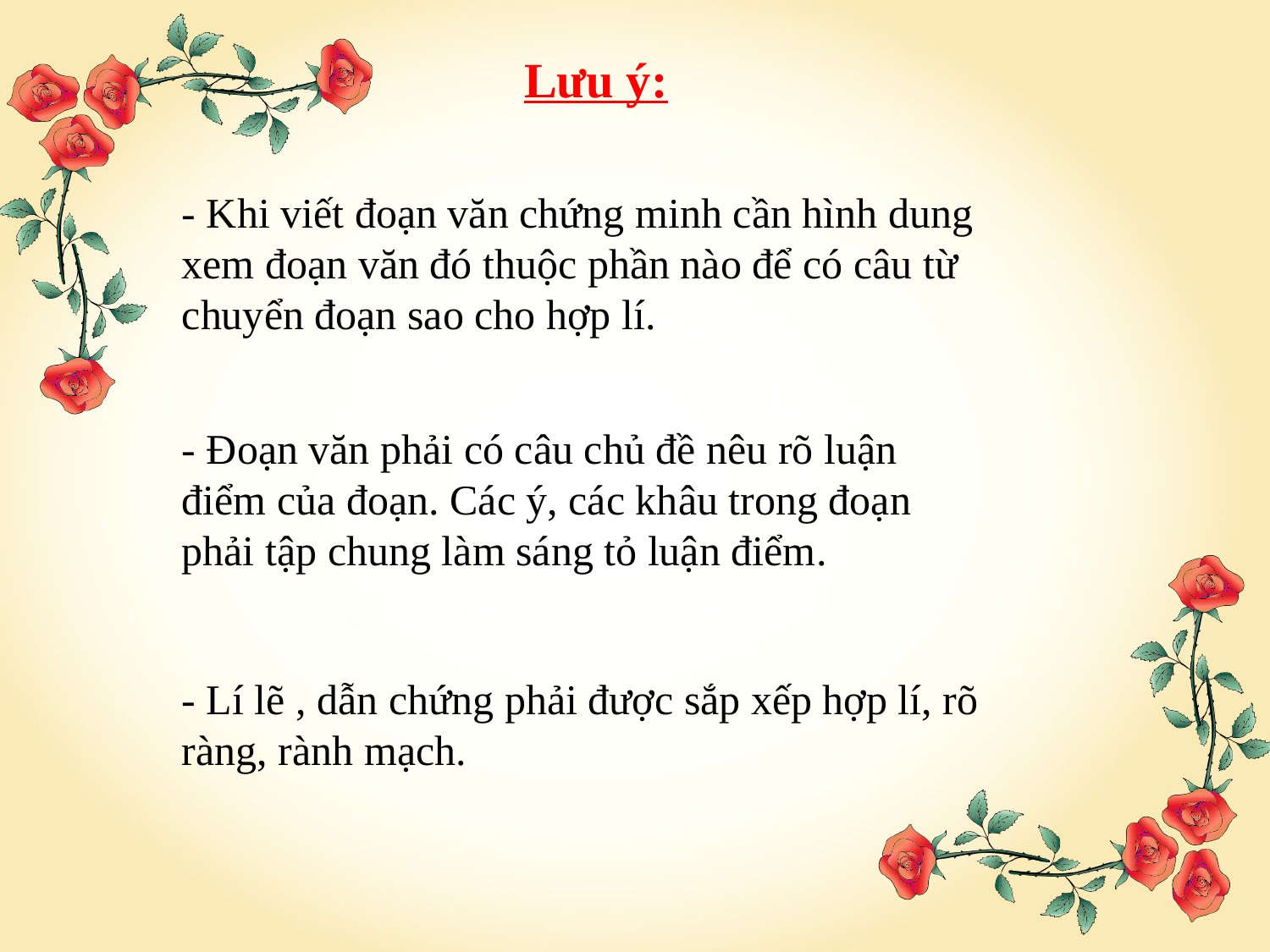

Lưu ý:
- Khi viết đoạn văn chứng minh cần hình dung xem đoạn văn đó thuộc phần nào để có câu từ chuyển đoạn sao cho hợp lí.
- Đoạn văn phải có câu chủ đề nêu rõ luận điểm của đoạn. Các ý, các khâu trong đoạn phải tập chung làm sáng tỏ luận điểm.
- Lí lẽ , dẫn chứng phải được sắp xếp hợp lí, rõ ràng, rành mạch.